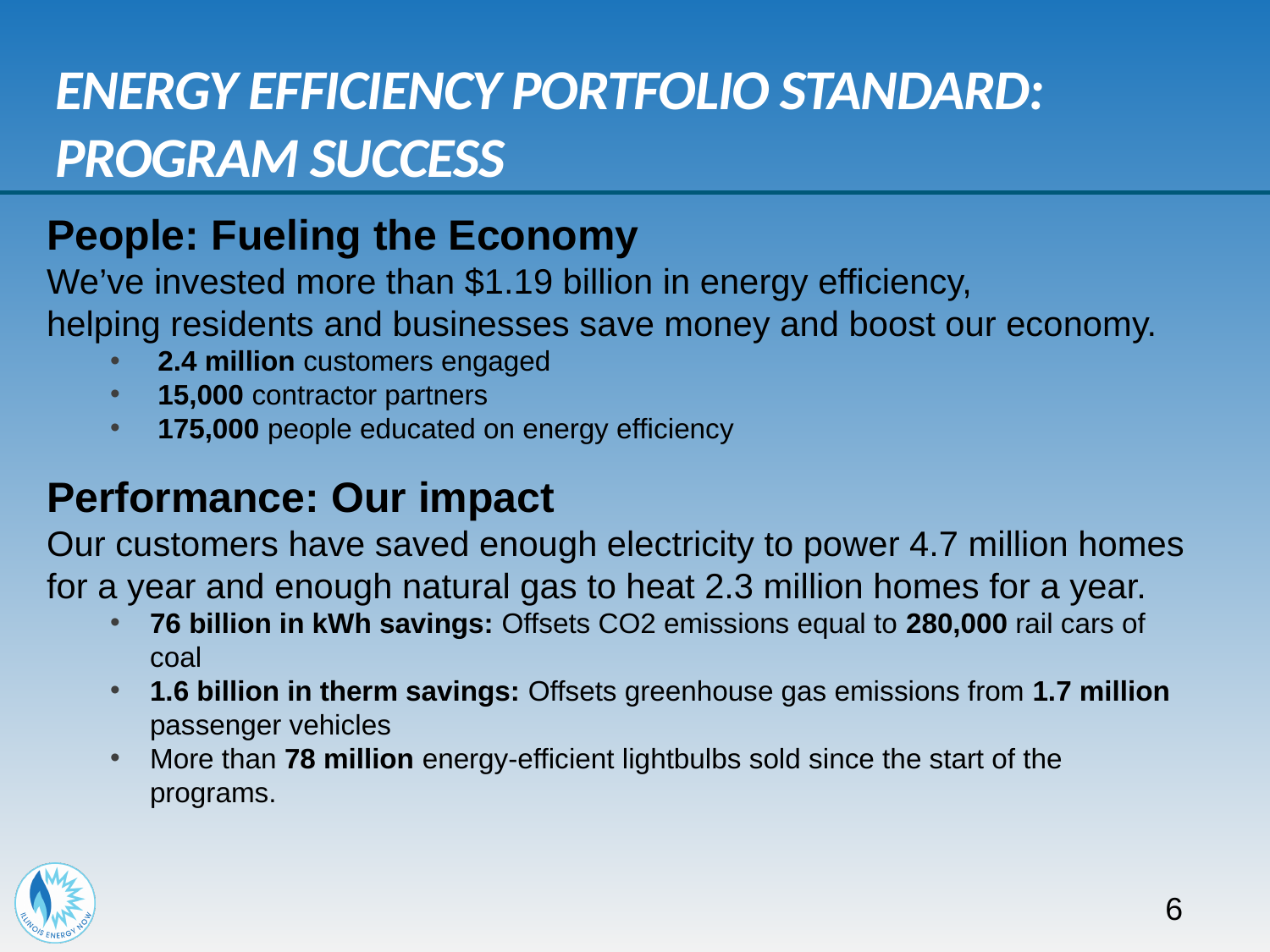

# Energy Efficiency Portfolio Standard: Program Success
People: Fueling the Economy
We’ve invested more than $1.19 billion in energy efficiency,
helping residents and businesses save money and boost our economy.
2.4 million customers engaged
15,000 contractor partners
175,000 people educated on energy efficiency

Performance: Our impact
Our customers have saved enough electricity to power 4.7 million homes for a year and enough natural gas to heat 2.3 million homes for a year.
76 billion in kWh savings: Offsets CO2 emissions equal to 280,000 rail cars of coal
1.6 billion in therm savings: Offsets greenhouse gas emissions from 1.7 million passenger vehicles
More than 78 million energy-efficient lightbulbs sold since the start of the programs.